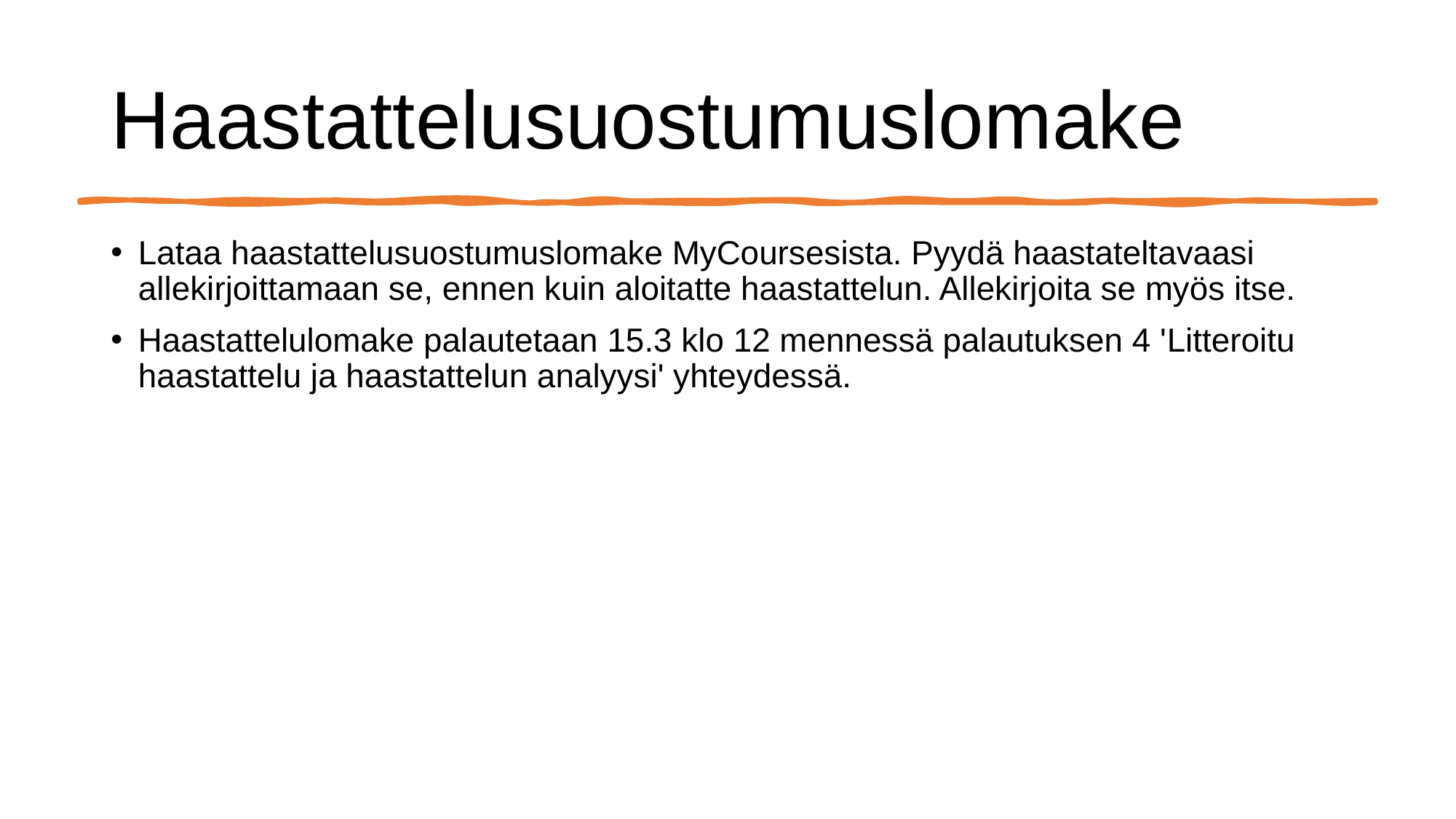

# Haastattelusuostumuslomake

Lataa haastattelusuostumuslomake MyCoursesista. Pyydä haastateltavaasi allekirjoittamaan se, ennen kuin aloitatte haastattelun. Allekirjoita se myös itse.
Haastattelulomake palautetaan 15.3 klo 12 mennessä palautuksen 4 'Litteroitu haastattelu ja haastattelun analyysi' yhteydessä.